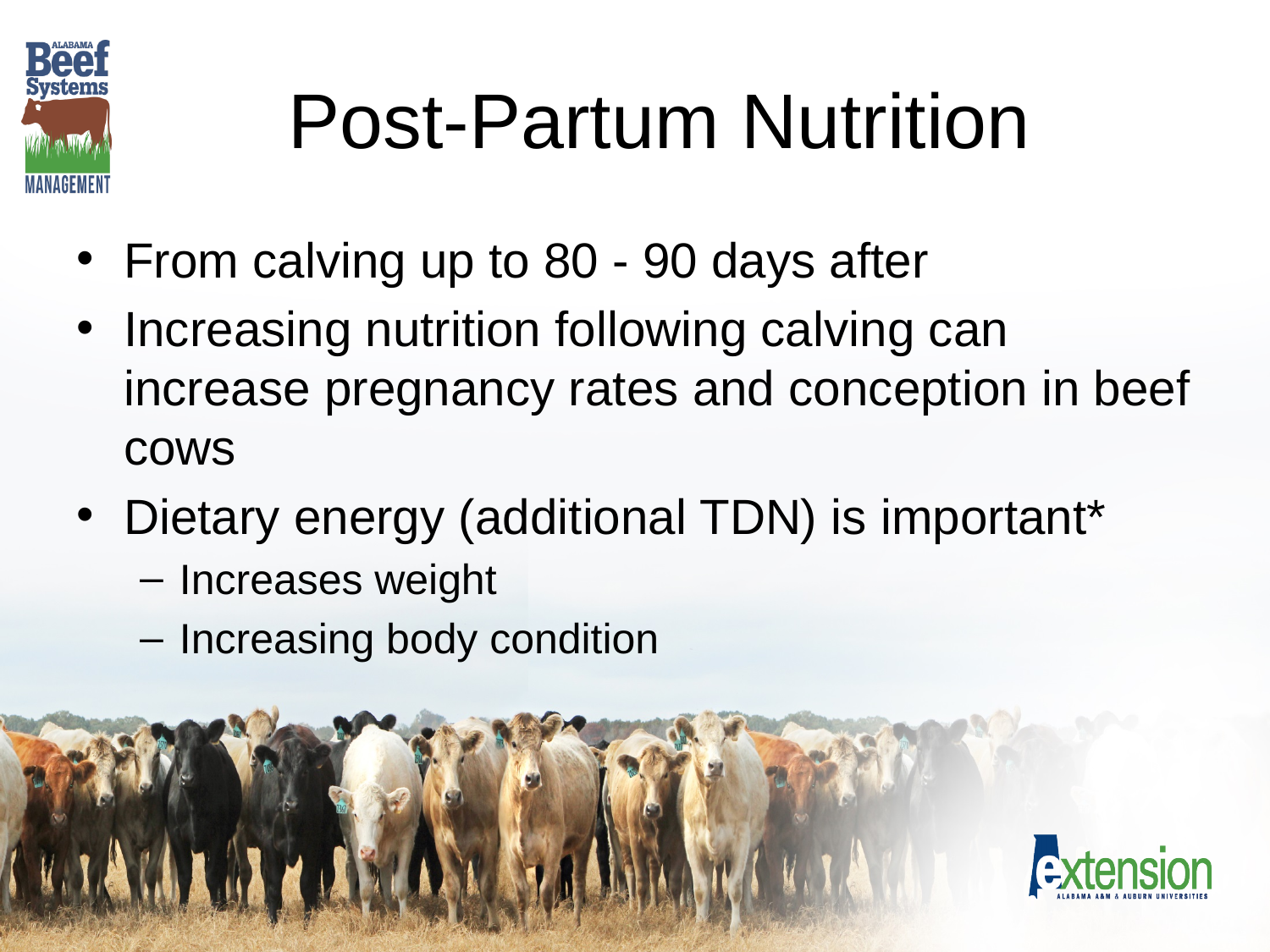

# Post-Partum Nutrition
From calving up to 80 - 90 days after
Increasing nutrition following calving can increase pregnancy rates and conception in beef cows
Dietary energy (additional TDN) is important*
Increases weight
Increasing body condition